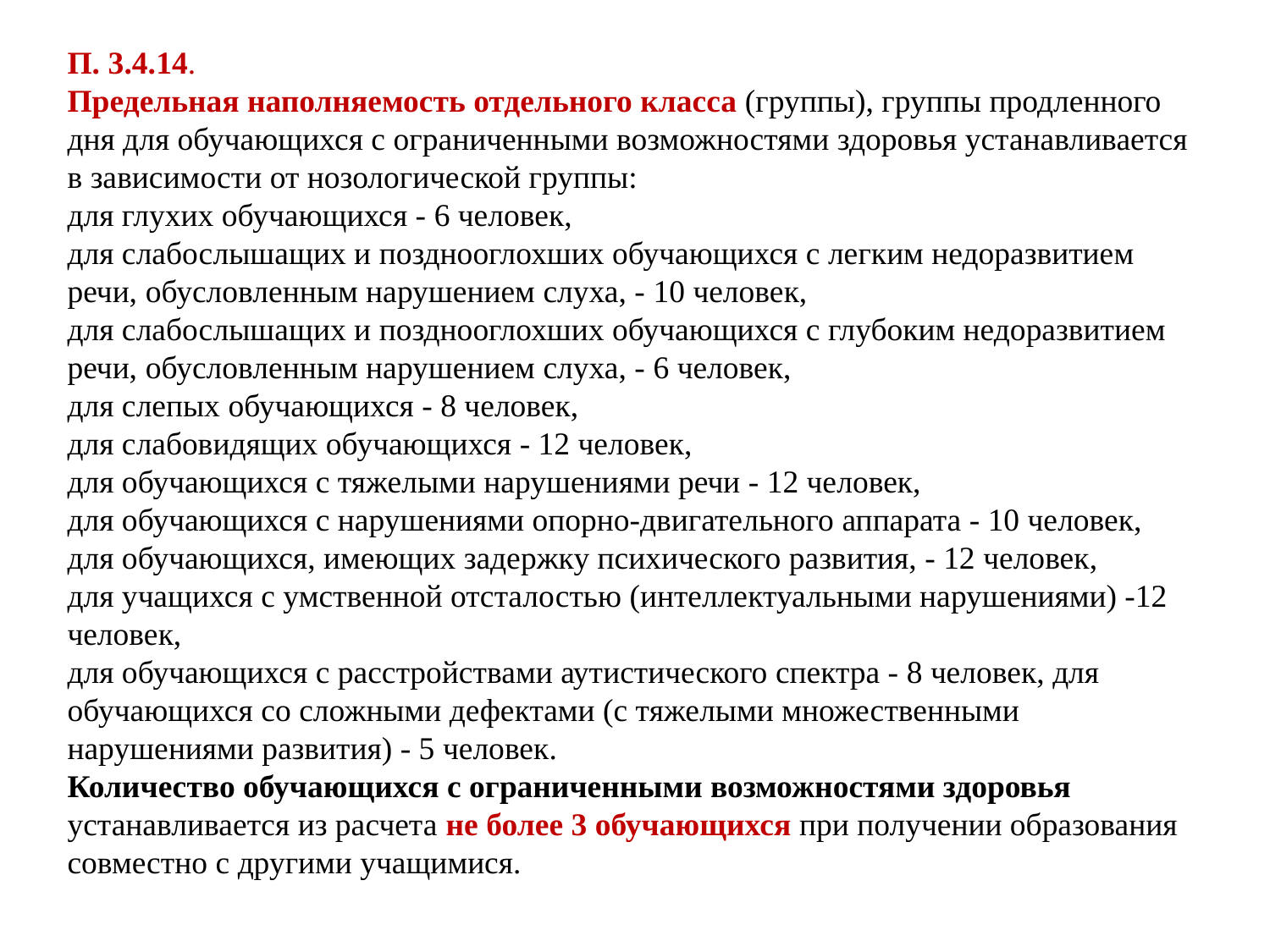

П. 3.4.14.
Предельная наполняемость отдельного класса (группы), группы продленного дня для обучающихся с ограниченными возможностями здоровья устанавливается в зависимости от нозологической группы:
для глухих обучающихся - 6 человек,
для слабослышащих и позднооглохших обучающихся с легким недоразвитием речи, обусловленным нарушением слуха, - 10 человек,
для слабослышащих и позднооглохших обучающихся с глубоким недоразвитием речи, обусловленным нарушением слуха, - 6 человек,
для слепых обучающихся - 8 человек,
для слабовидящих обучающихся - 12 человек,
для обучающихся с тяжелыми нарушениями речи - 12 человек,
для обучающихся с нарушениями опорно-двигательного аппарата - 10 человек,
для обучающихся, имеющих задержку психического развития, - 12 человек,
для учащихся с умственной отсталостью (интеллектуальными нарушениями) -12 человек,
для обучающихся с расстройствами аутистического спектра - 8 человек, для обучающихся со сложными дефектами (с тяжелыми множественными нарушениями развития) - 5 человек.
Количество обучающихся с ограниченными возможностями здоровья устанавливается из расчета не более 3 обучающихся при получении образования совместно с другими учащимися.